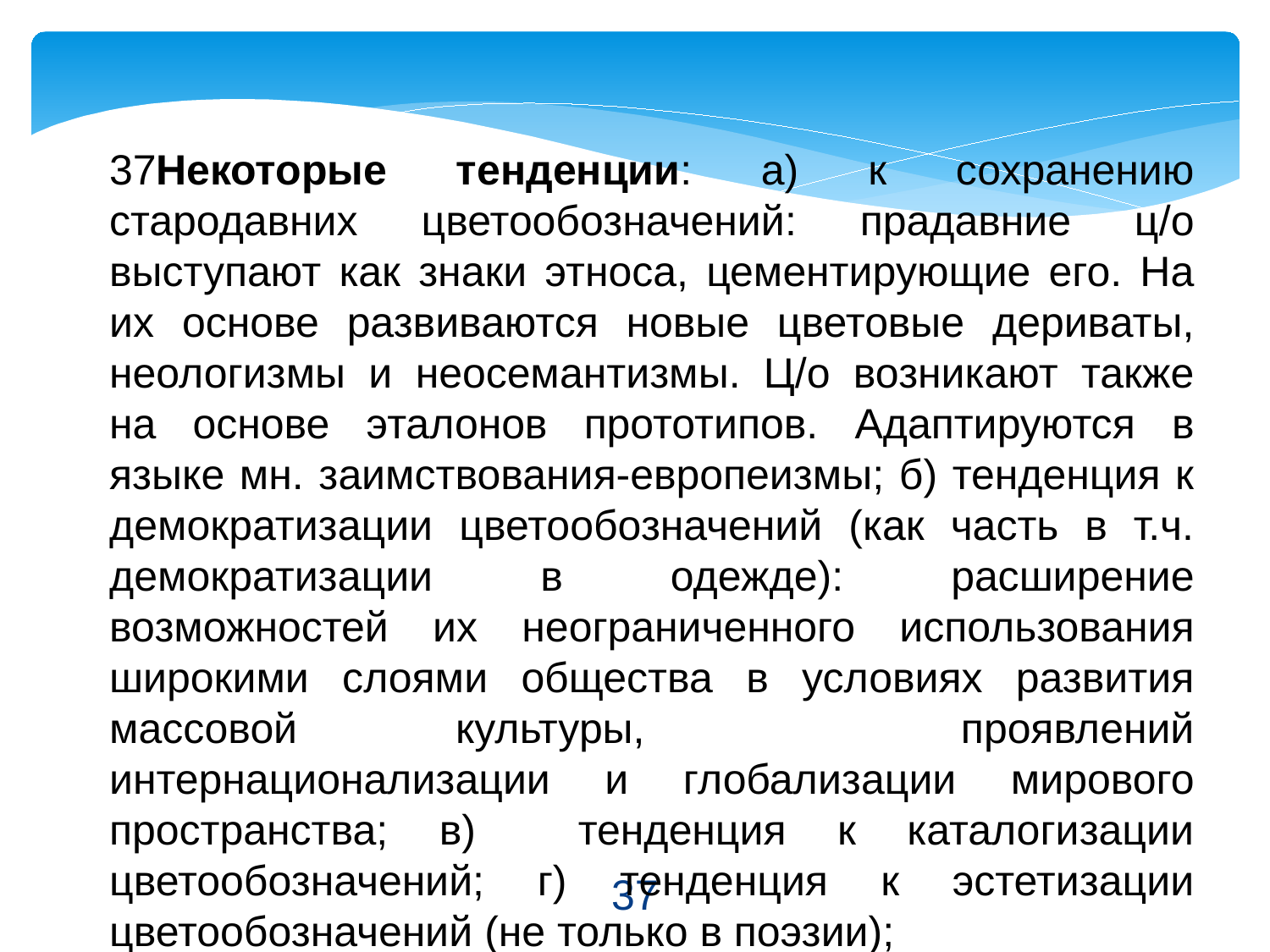

37Некоторые тенденции: а) к сохранению стародавних цветообозначений: прадавние ц/о выступают как знаки этноса, цементирующие его. На их основе развиваются новые цветовые дериваты, неологизмы и неосемантизмы. Ц/о возникают также на основе эталонов прототипов. Адаптируются в языке мн. заимствования-европеизмы; б) тенденция к демократизации цветообозначений (как часть в т.ч. демократизации в одежде): расширение возможностей их неограниченного использования широкими слоями общества в условиях развития массовой культуры,  проявлений интернационализации и глобализации мирового пространства; в)  тенденция к каталогизации цветообозначений; г) тенденция к эстетизации цветообозначений (не только в поэзии);
37